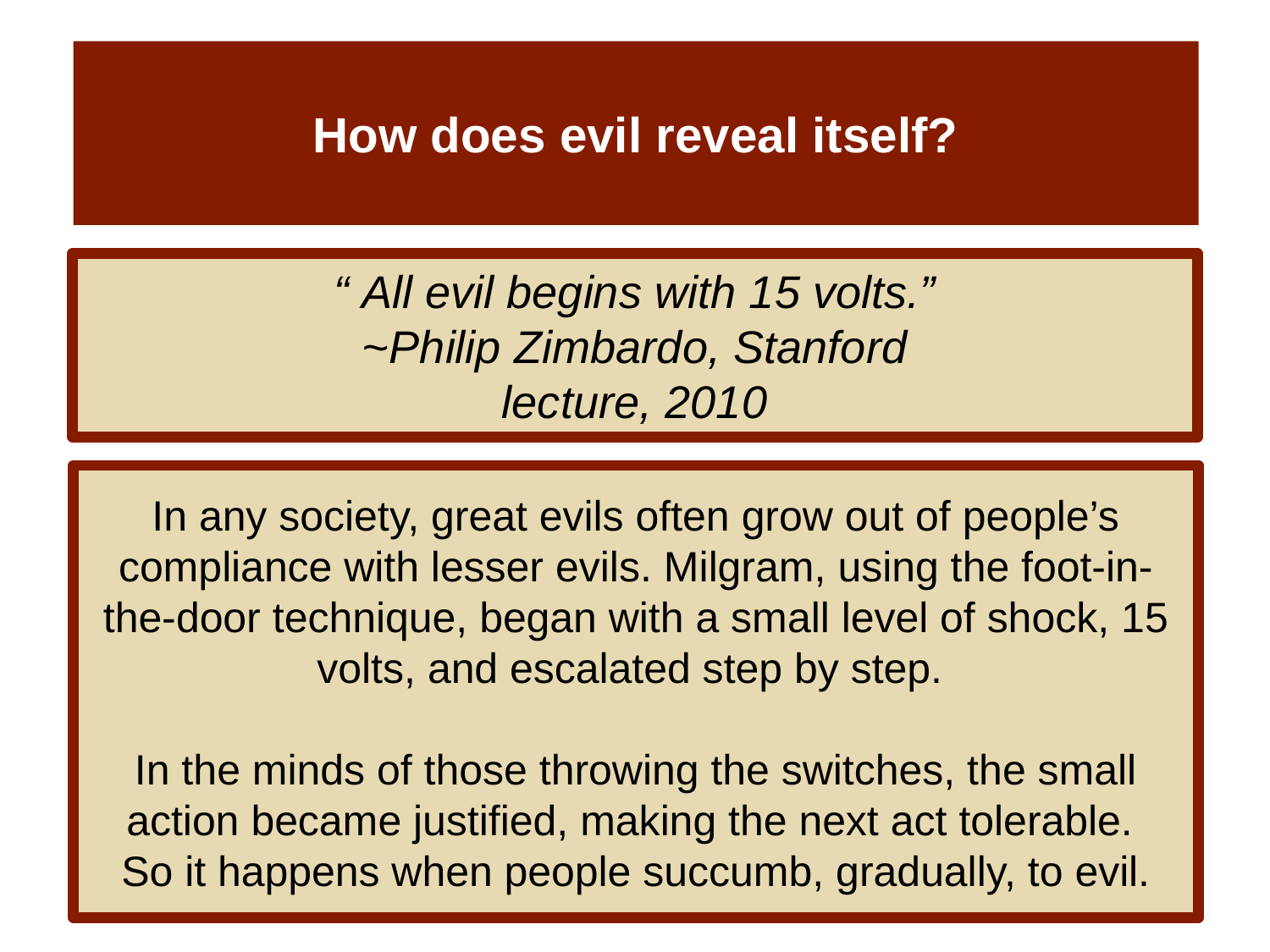

# How does evil reveal itself?
“ All evil begins with 15 volts.”
~Philip Zimbardo, Stanford
lecture, 2010
In any society, great evils often grow out of people’s compliance with lesser evils. Milgram, using the foot-in-the-door technique, began with a small level of shock, 15 volts, and escalated step by step.

In the minds of those throwing the switches, the small action became justified, making the next act tolerable.
So it happens when people succumb, gradually, to evil.